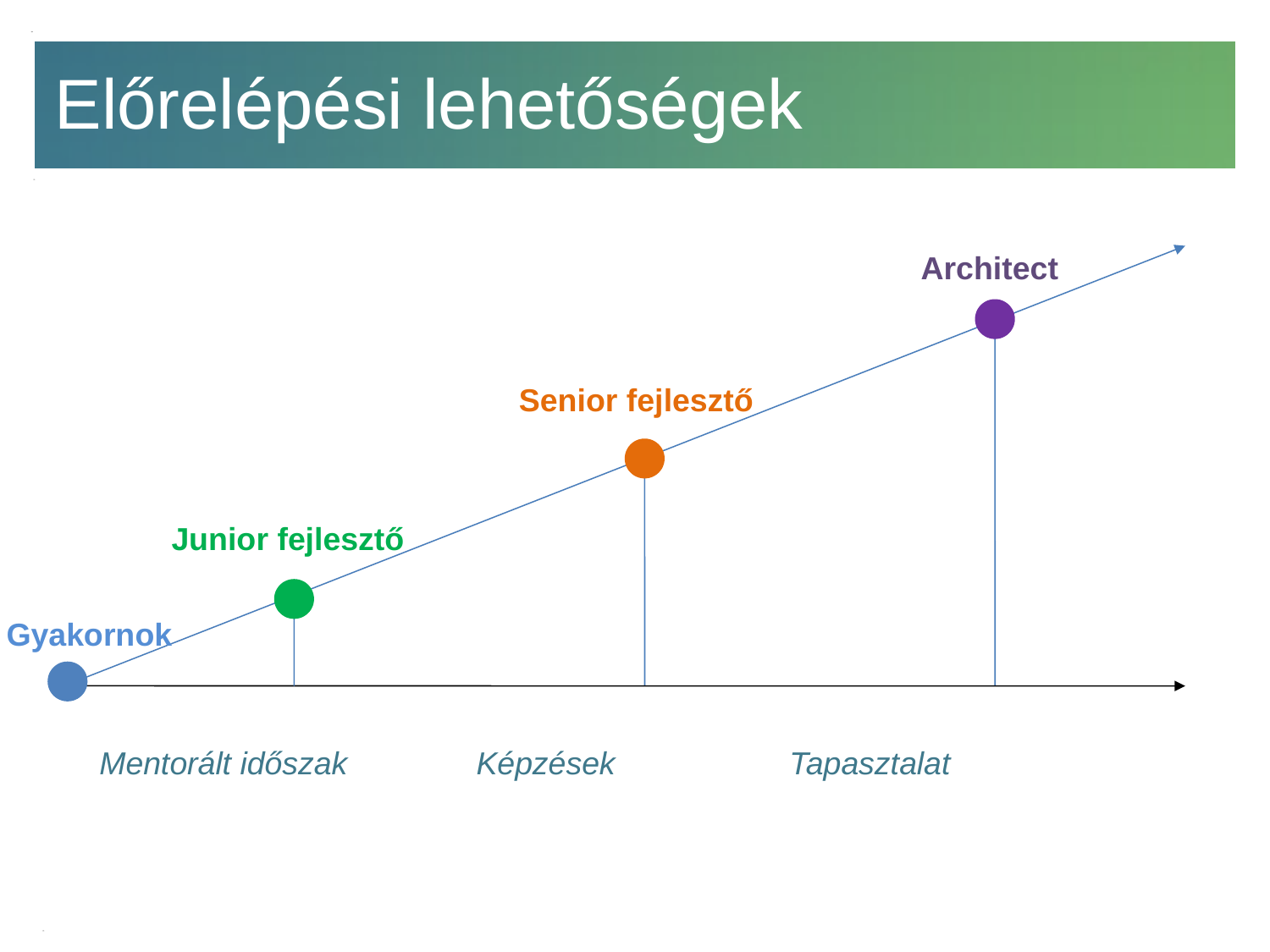

Előrelépési lehetőségek
Architect

Senior fejlesztő

Junior fejlesztő

Gyakornok

Mentorált időszak
Képzések
Tapasztalat